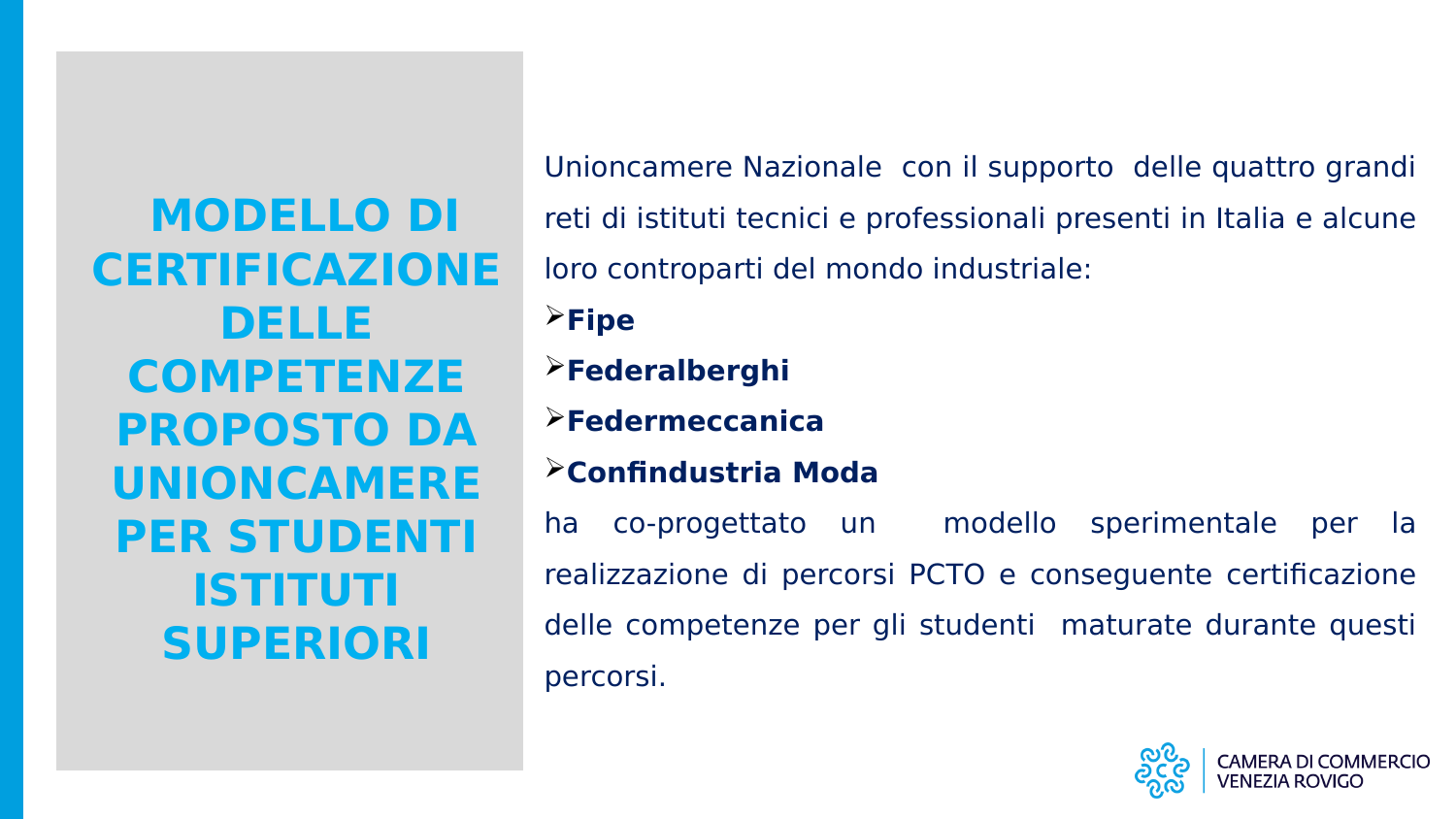

Unioncamere Nazionale  con il supporto  delle quattro grandi reti di istituti tecnici e professionali presenti in Italia e alcune loro controparti del mondo industriale:
Fipe
Federalberghi
Federmeccanica
Confindustria Moda
ha co-progettato un  modello sperimentale per la realizzazione di percorsi PCTO e conseguente certificazione delle competenze per gli studenti  maturate durante questi percorsi.

 Modello di Certificazione delle Competenze
proposto da Unioncamere PER STUDENTI ISTITUTI SUPERIORI